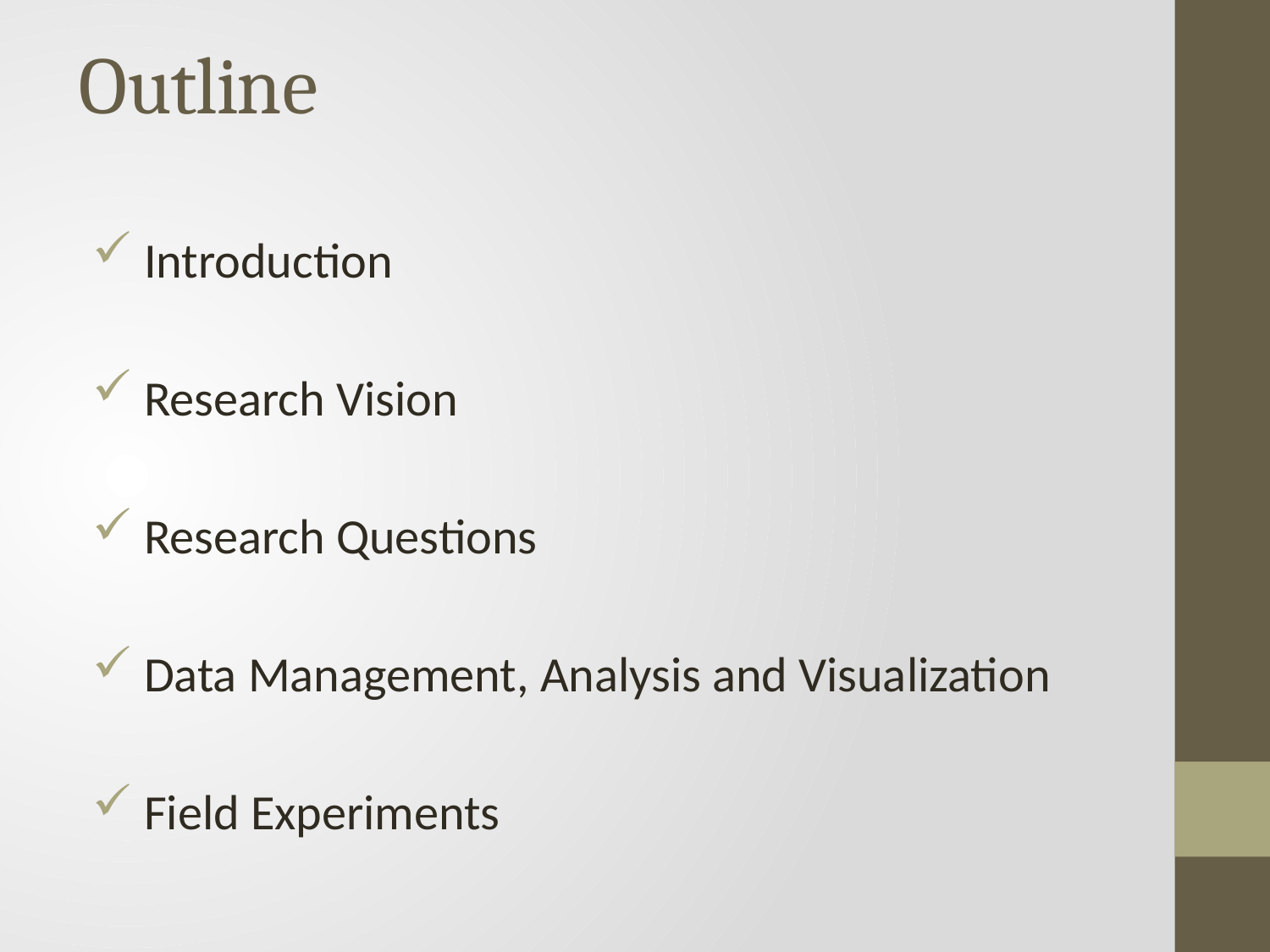

# Outline
 Introduction

 Research Vision

 Research Questions

 Data Management, Analysis and Visualization

 Field Experiments